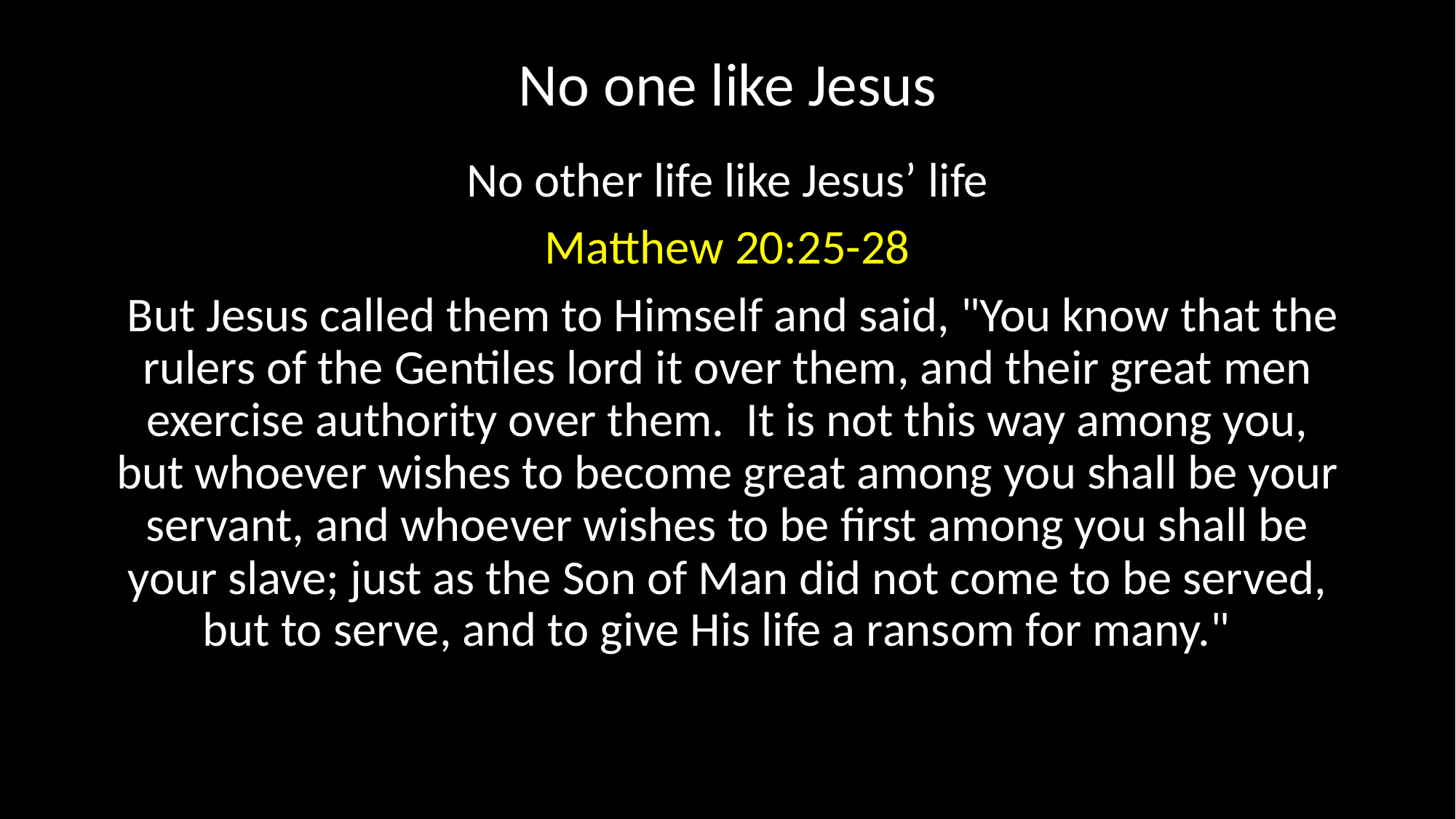

# No one like Jesus
No other life like Jesus’ life
Matthew 20:25-28
 But Jesus called them to Himself and said, "You know that the rulers of the Gentiles lord it over them, and their great men exercise authority over them.  It is not this way among you, but whoever wishes to become great among you shall be your servant, and whoever wishes to be first among you shall be your slave; just as the Son of Man did not come to be served, but to serve, and to give His life a ransom for many."